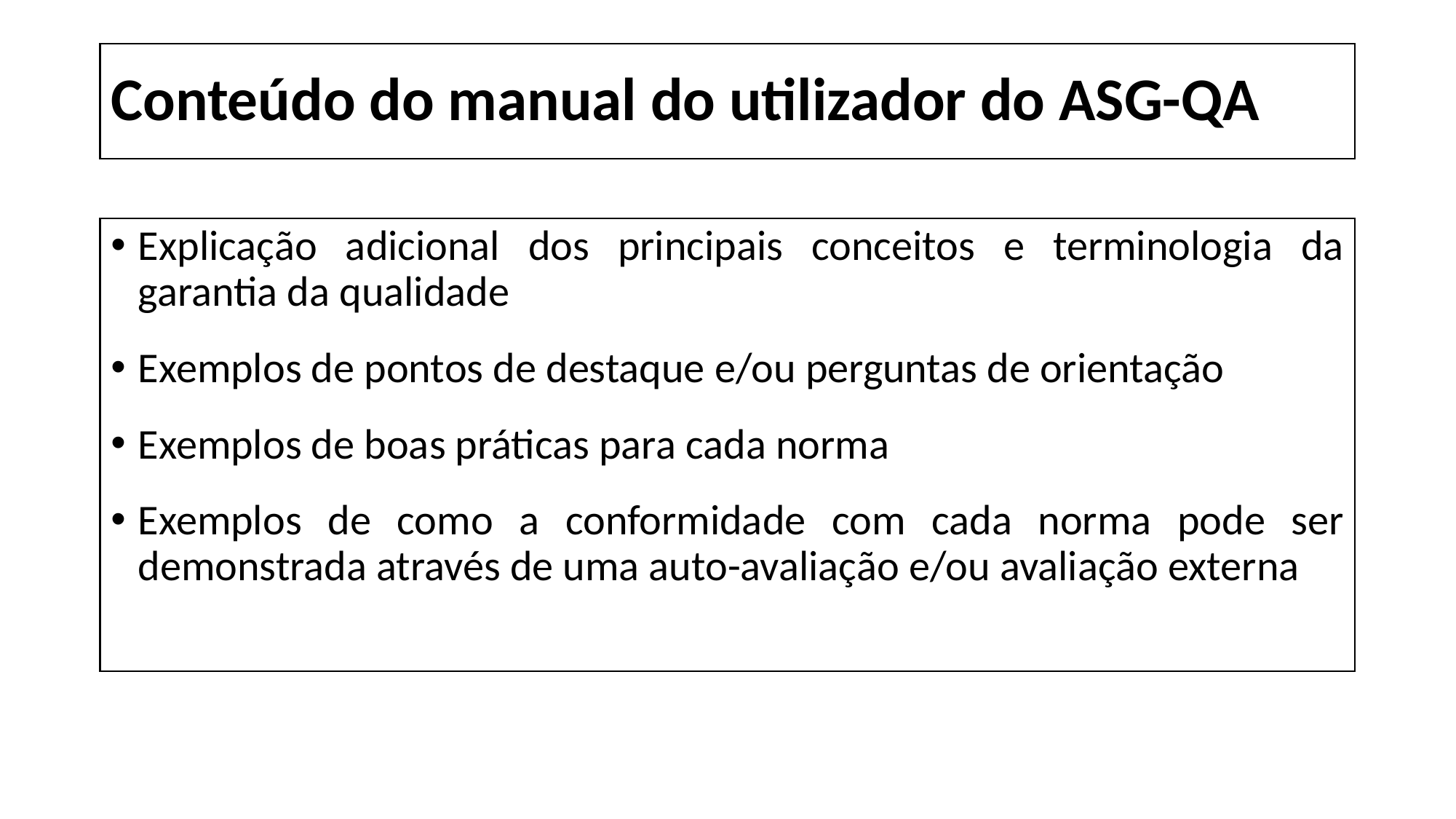

# Conteúdo do manual do utilizador do ASG-QA
Explicação adicional dos principais conceitos e terminologia da garantia da qualidade
Exemplos de pontos de destaque e/ou perguntas de orientação
Exemplos de boas práticas para cada norma
Exemplos de como a conformidade com cada norma pode ser demonstrada através de uma auto-avaliação e/ou avaliação externa